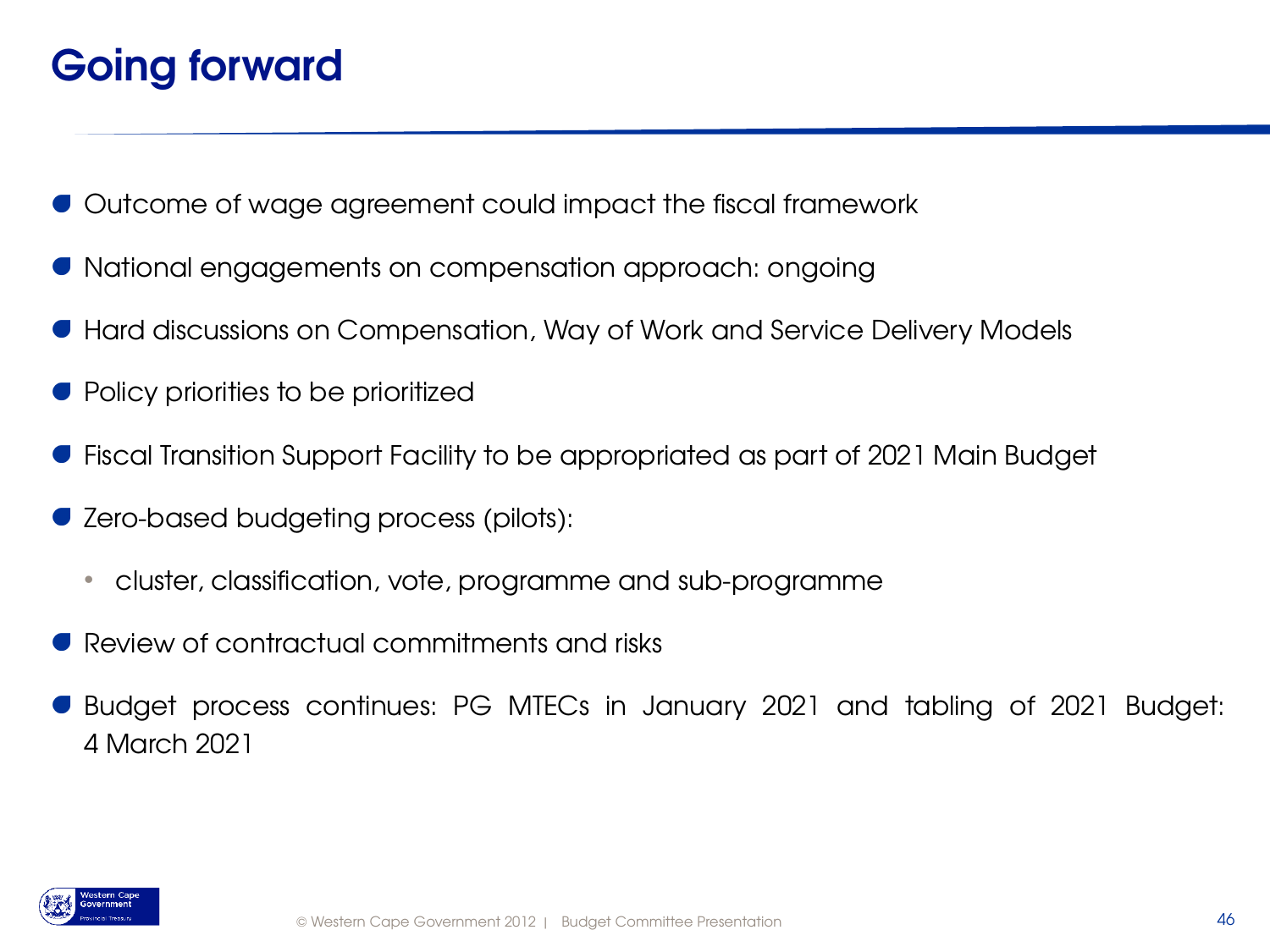

# Going forward

Outcome of wage agreement could impact the fiscal framework
National engagements on compensation approach: ongoing
Hard discussions on Compensation, Way of Work and Service Delivery Models
Policy priorities to be prioritized
Fiscal Transition Support Facility to be appropriated as part of 2021 Main Budget
Zero-based budgeting process (pilots):
cluster, classification, vote, programme and sub-programme
Review of contractual commitments and risks
Budget process continues: PG MTECs in January 2021 and tabling of 2021 Budget:
4 March 2021

Budget Committee Presentation
46